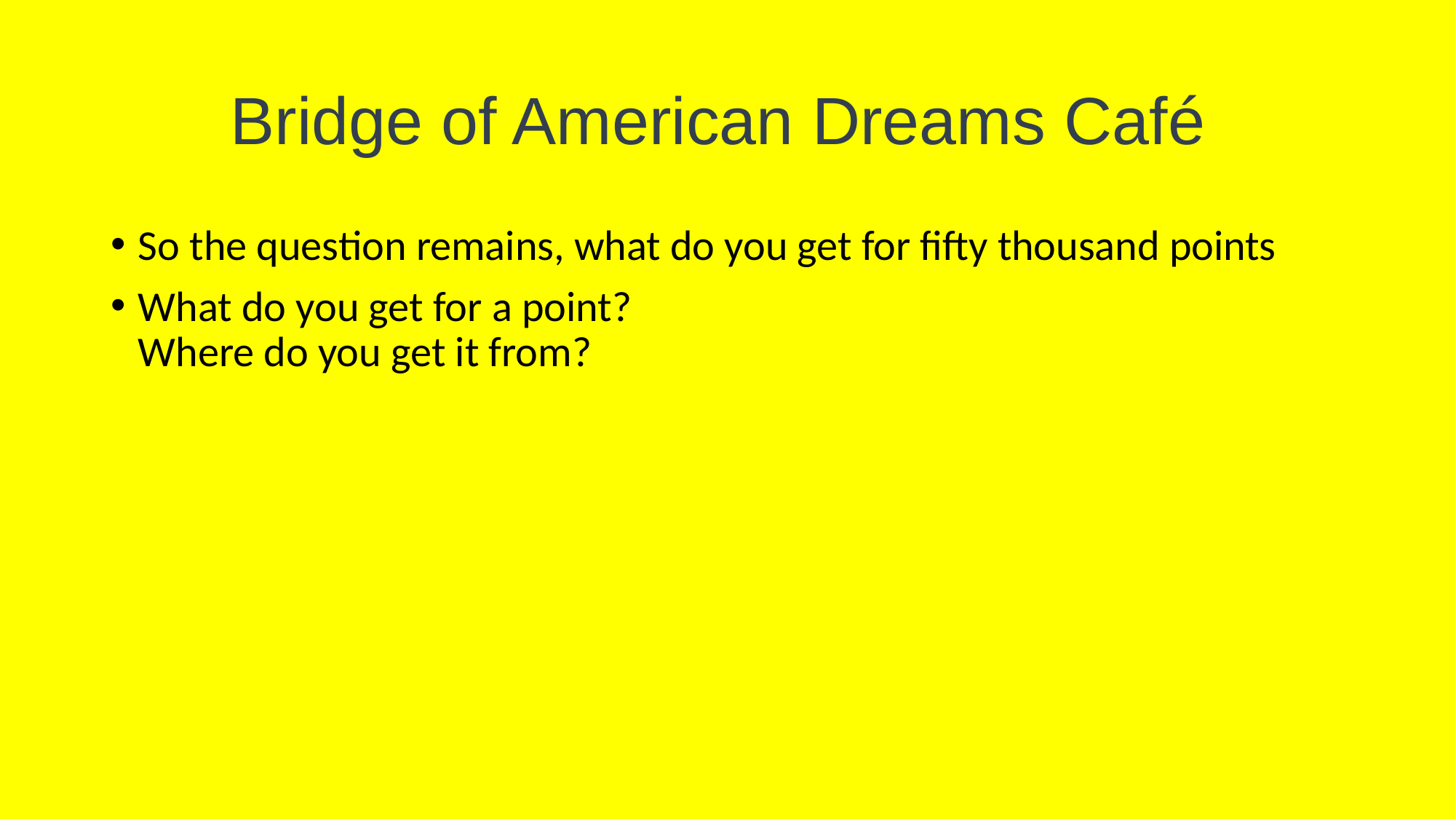

# Bridge of American Dreams Café
So the question remains, what do you get for fifty thousand points
What do you get for a point?
Where do you get it from?